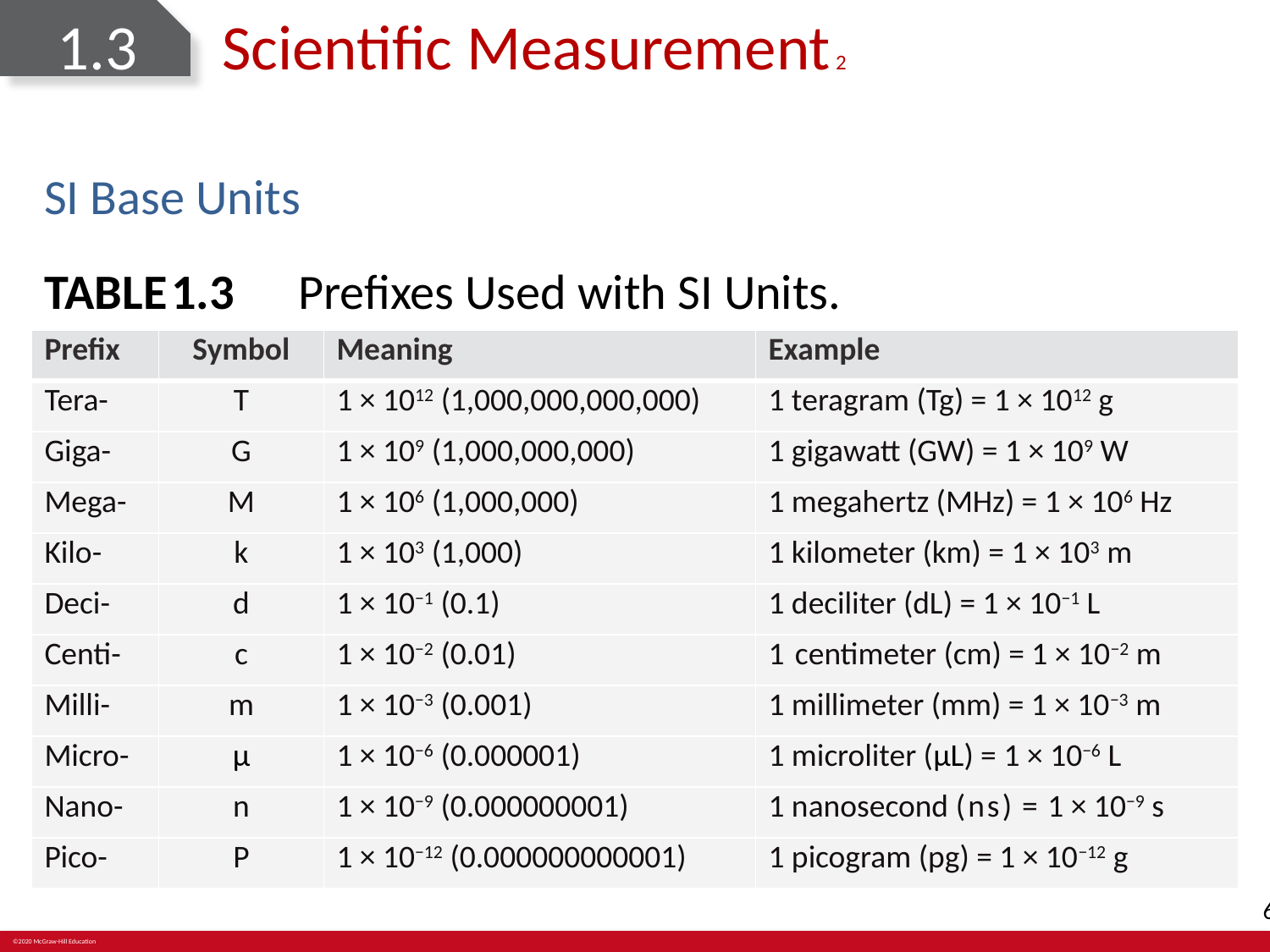

# 1.3	Scientific Measurement 2
SI Base Units
TABLE	1.3	Prefixes Used with SI Units.
| Prefix | Symbol | Meaning | Example |
| --- | --- | --- | --- |
| Tera- | T | 1 × 1012 (1,000,000,000,000) | 1 teragram (Tg) = 1 × 1012 g |
| Giga- | G | 1 × 109 (1,000,000,000) | 1 gigawatt (GW) = 1 × 109 W |
| Mega- | M | 1 × 106 (1,000,000) | 1 megahertz (MHz) = 1 × 106 Hz |
| Kilo- | k | 1 × 103 (1,000) | 1 kilometer (km) = 1 × 103 m |
| Deci- | d | 1 × 10−1 (0.1) | 1 deciliter (dL) = 1 × 10−1 L |
| Centi- | c | 1 × 10−2 (0.01) | 1 centimeter (cm) = 1 × 10−2 m |
| Milli- | m | 1 × 10−3 (0.001) | 1 millimeter (mm) = 1 × 10−3 m |
| Micro- | μ | 1 × 10−6 (0.000001) | 1 microliter (μL) = 1 × 10−6 L |
| Nano- | n | 1 × 10−9 (0.000000001) | 1 nanosecond (ns) = 1 × 10−9 s |
| Pico- | p | 1 × 10−12 (0.000000000001) | 1 picogram (pg) = 1 × 10−12 g |